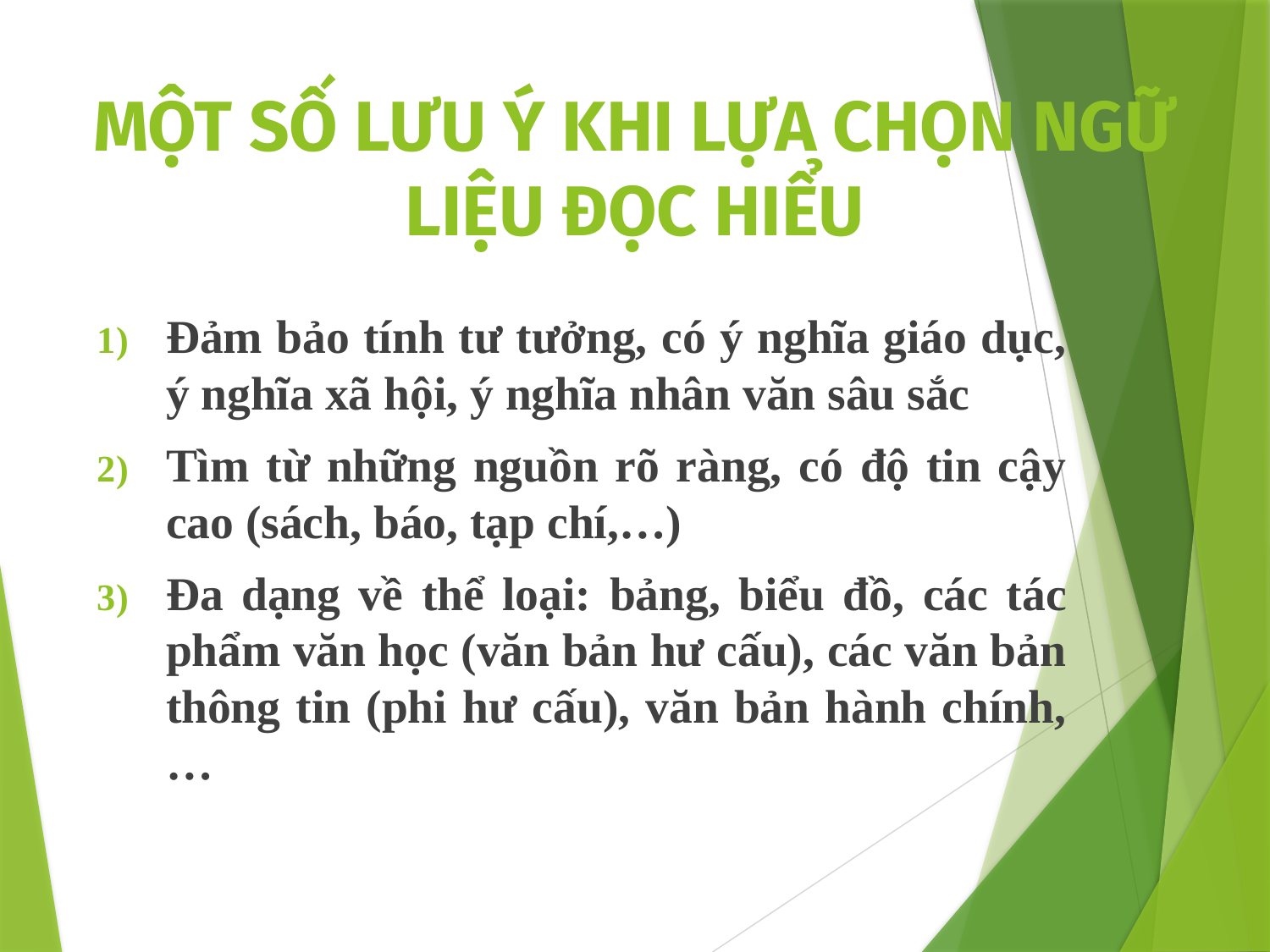

# MỘT SỐ LƯU Ý KHI LỰA CHỌN NGỮ LIỆU ĐỌC HIỂU
Đảm bảo tính tư tưởng, có ý nghĩa giáo dục, ý nghĩa xã hội, ý nghĩa nhân văn sâu sắc
Tìm từ những nguồn rõ ràng, có độ tin cậy cao (sách, báo, tạp chí,…)
Đa dạng về thể loại: bảng, biểu đồ, các tác phẩm văn học (văn bản hư cấu), các văn bản thông tin (phi hư cấu), văn bản hành chính,…